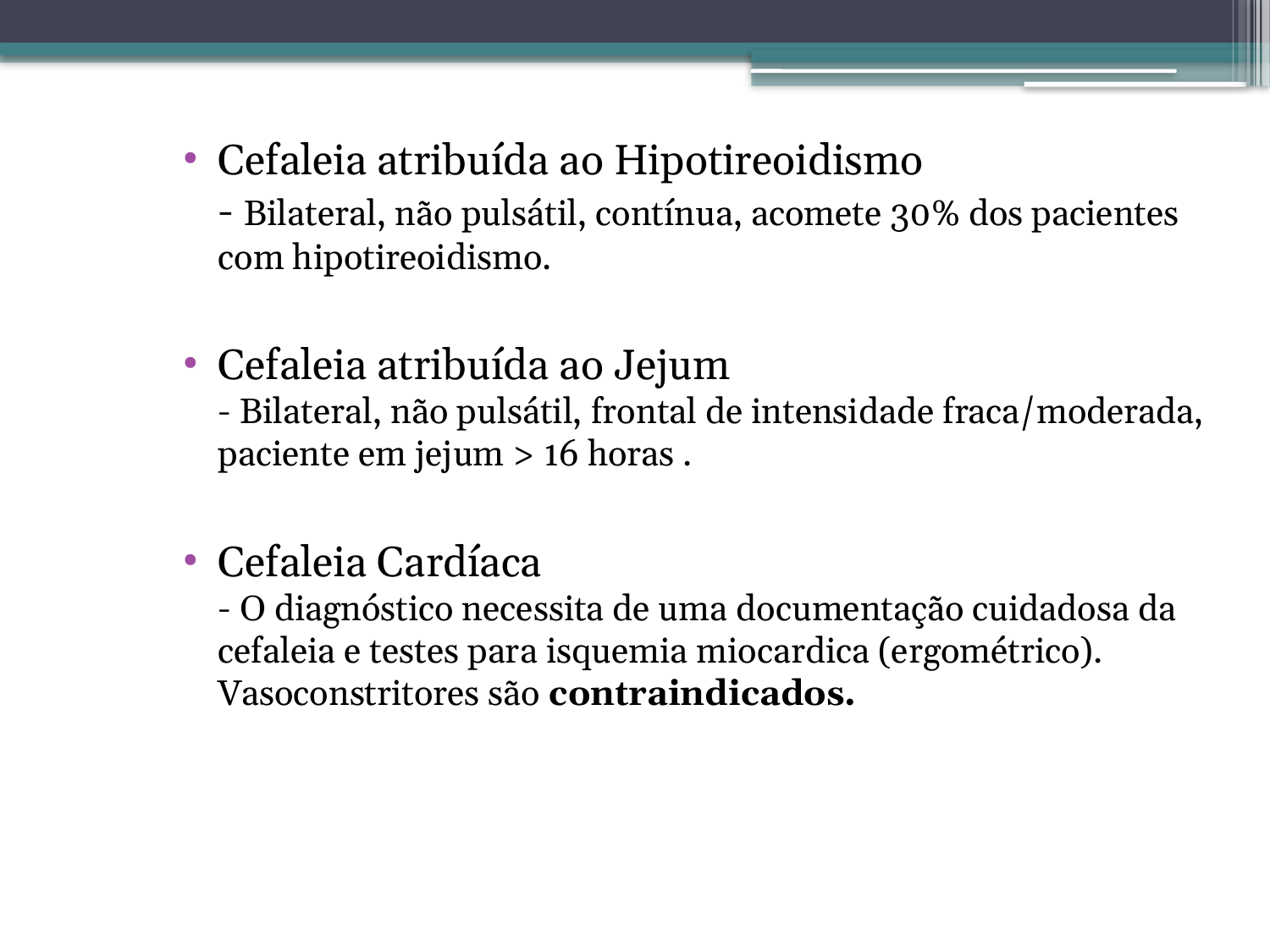

Cefaleia atribuída ao Hipotireoidismo
- Bilateral, não pulsátil, contínua, acomete 30% dos pacientes com hipotireoidismo.

Cefaleia atribuída ao Jejum
- Bilateral, não pulsátil, frontal de intensidade fraca/moderada, paciente em jejum > 16 horas .

Cefaleia Cardíaca
- O diagnóstico necessita de uma documentação cuidadosa da cefaleia e testes para isquemia miocardica (ergométrico). Vasoconstritores são contraindicados.